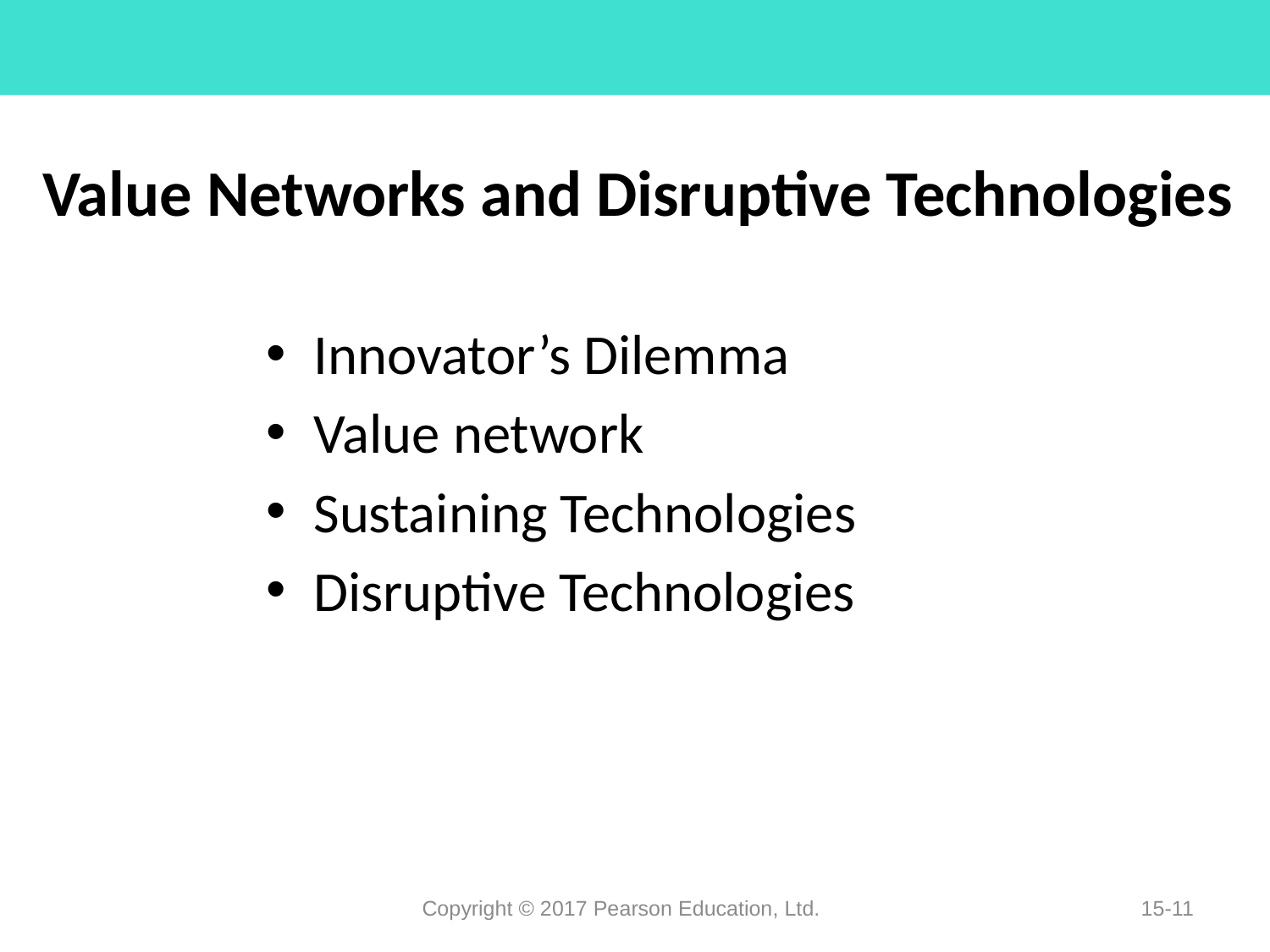

# Value Networks and Disruptive Technologies
Innovator’s Dilemma
Value network
Sustaining Technologies
Disruptive Technologies
Copyright © 2017 Pearson Education, Ltd.
15-11